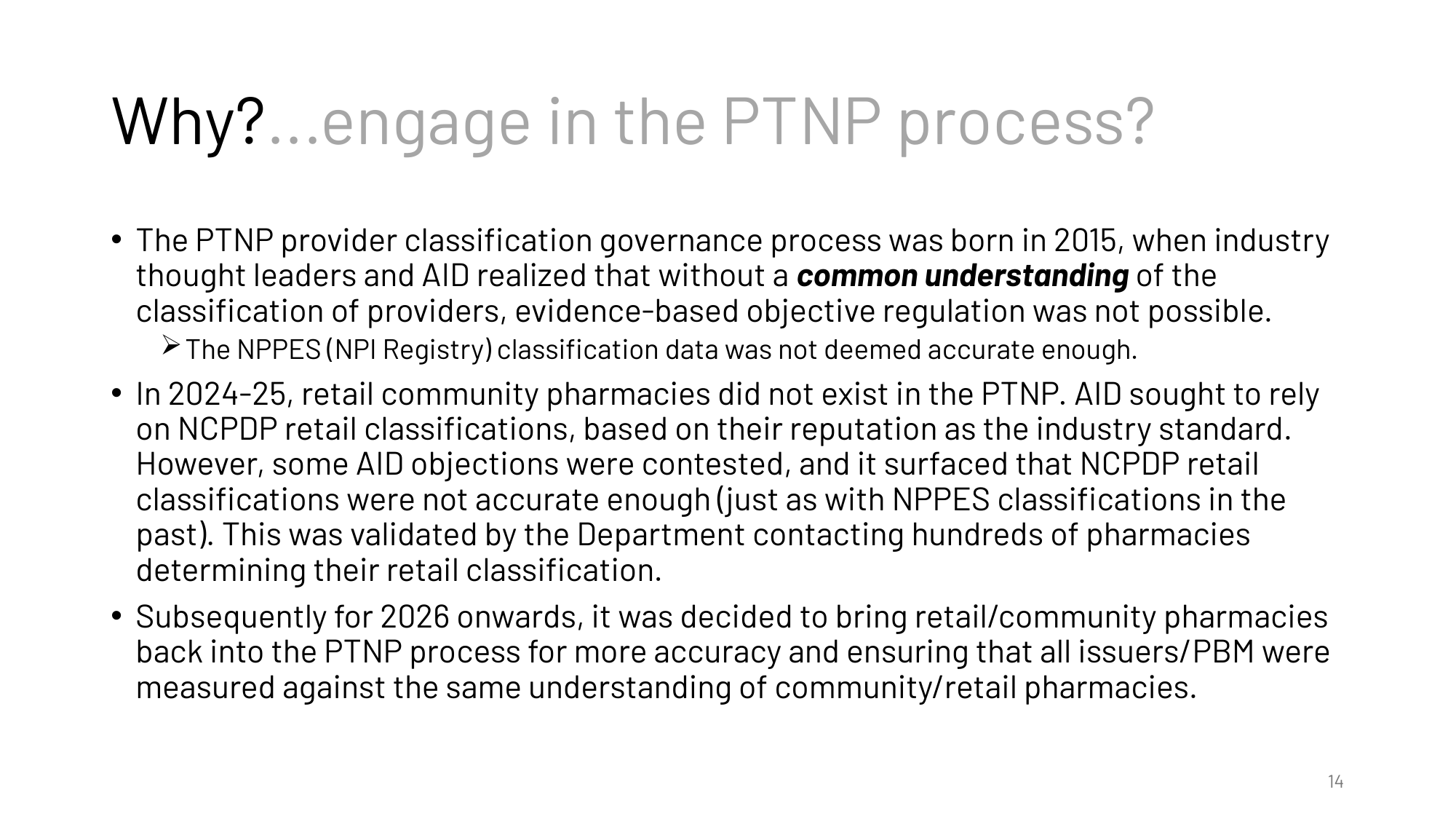

# Why?...engage in the PTNP process?
The PTNP provider classification governance process was born in 2015, when industry thought leaders and AID realized that without a common understanding of the classification of providers, evidence-based objective regulation was not possible.
The NPPES (NPI Registry) classification data was not deemed accurate enough.
In 2024-25, retail community pharmacies did not exist in the PTNP. AID sought to rely on NCPDP retail classifications, based on their reputation as the industry standard. However, some AID objections were contested, and it surfaced that NCPDP retail classifications were not accurate enough (just as with NPPES classifications in the past). This was validated by the Department contacting hundreds of pharmacies determining their retail classification.
Subsequently for 2026 onwards, it was decided to bring retail/community pharmacies back into the PTNP process for more accuracy and ensuring that all issuers/PBM were measured against the same understanding of community/retail pharmacies.
14